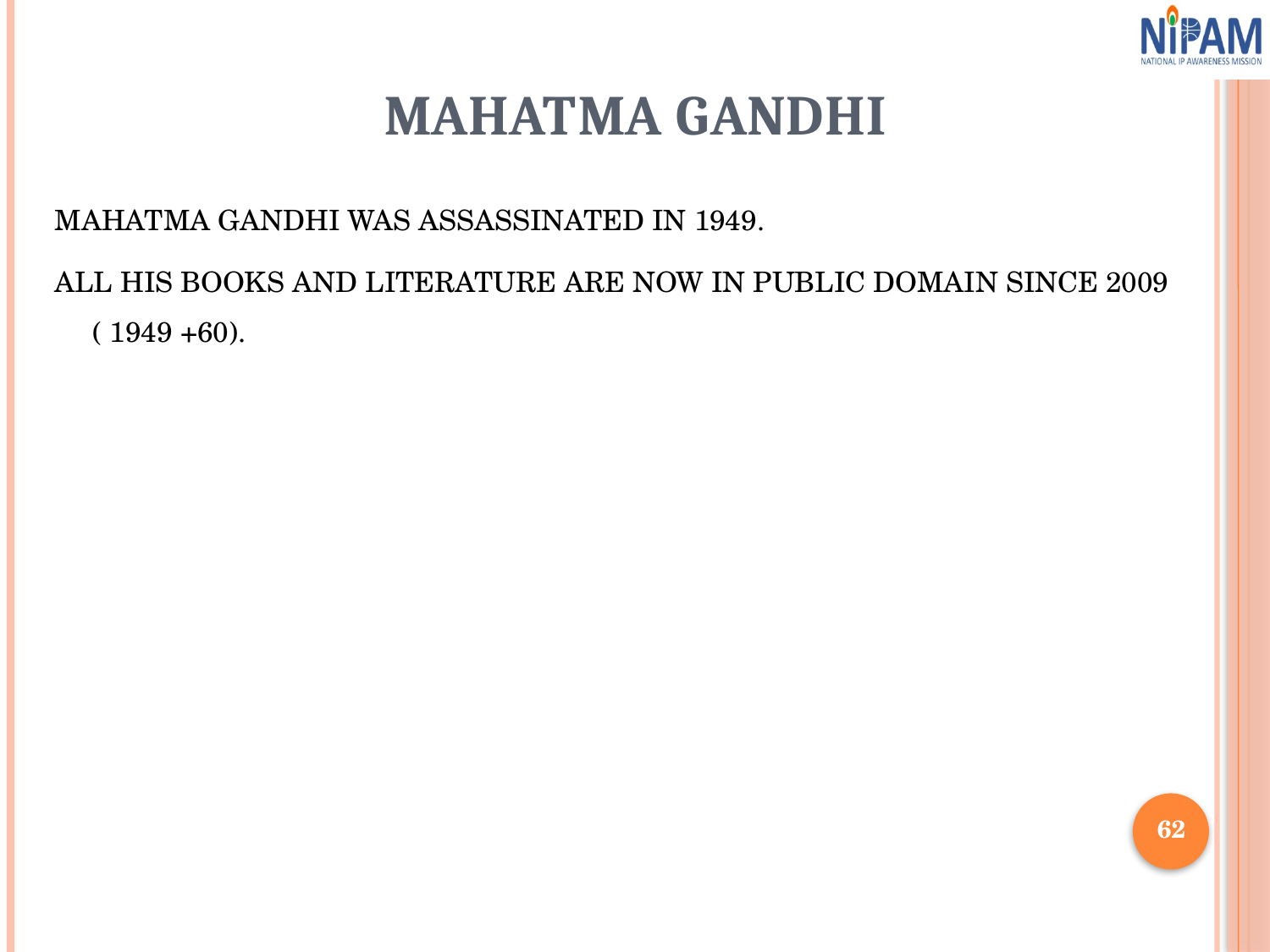

# MAHATMA GANDHI
MAHATMA GANDHI WAS ASSASSINATED IN 1949.
ALL HIS BOOKS AND LITERATURE ARE NOW IN PUBLIC DOMAIN SINCE 2009 ( 1949 +60).

62